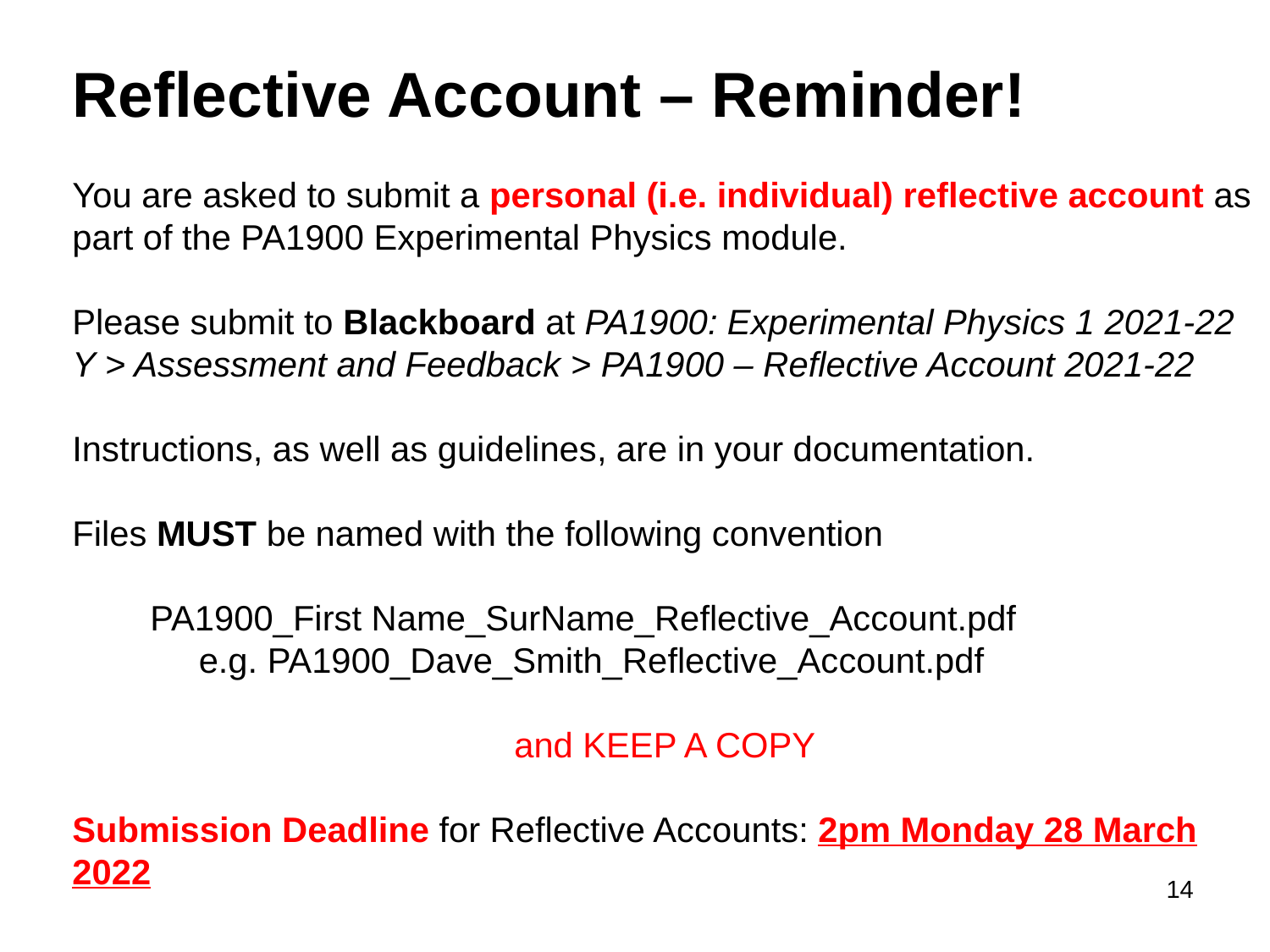

Reflective Account – Reminder!

You are asked to submit a personal (i.e. individual) reflective account as part of the PA1900 Experimental Physics module.

Please submit to Blackboard at PA1900: Experimental Physics 1 2021-22 Y > Assessment and Feedback > PA1900 – Reflective Account 2021-22

Instructions, as well as guidelines, are in your documentation.

Files MUST be named with the following convention

        PA1900_First Name_SurName_Reflective_Account.pdf
             e.g. PA1900_Dave_Smith_Reflective_Account.pdf

and KEEP A COPY

Submission Deadline for Reflective Accounts: 2pm Monday 28 March 2022

14